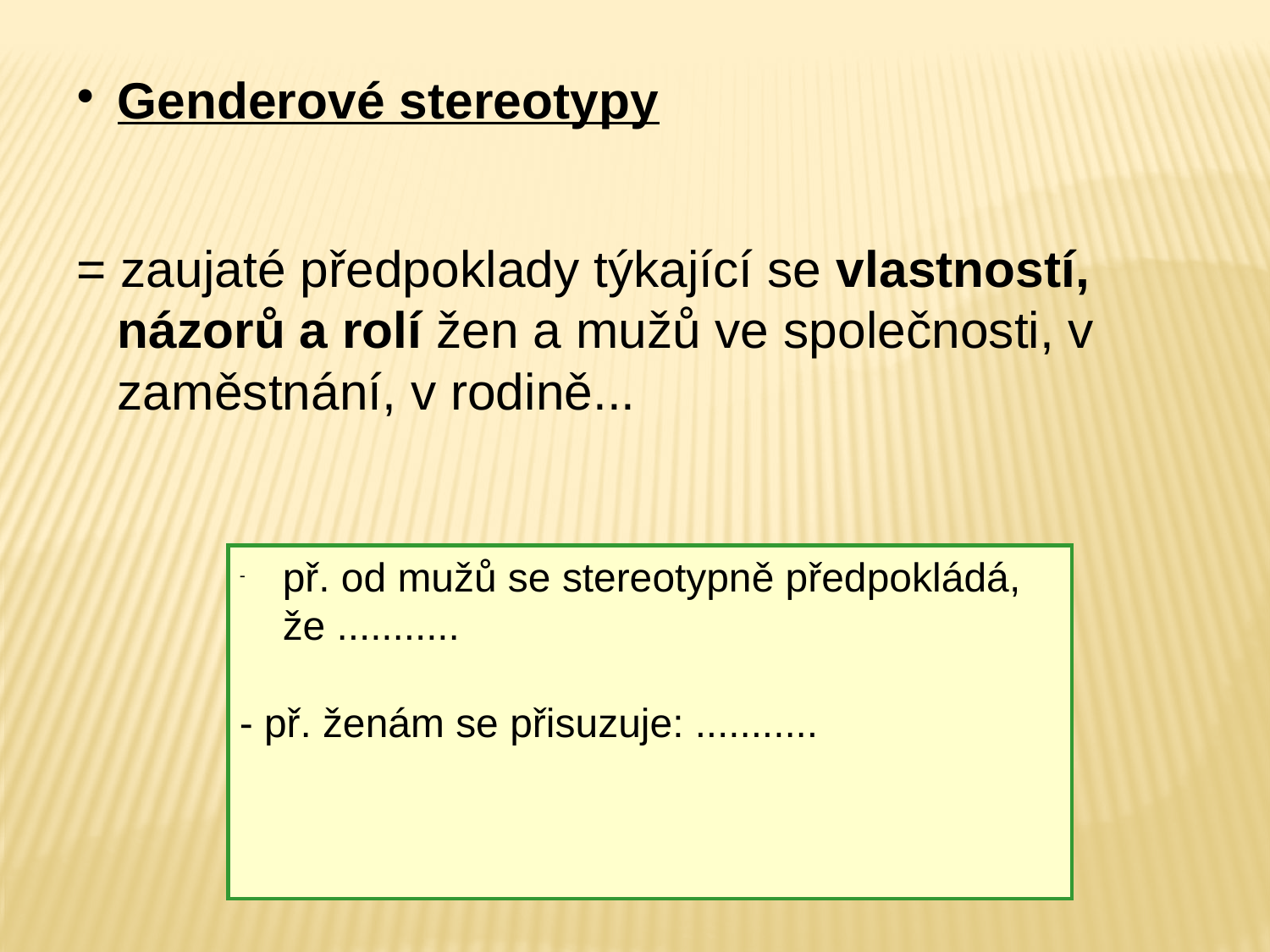

Genderové stereotypy

= zaujaté předpoklady týkající se vlastností, názorů a rolí žen a mužů ve společnosti, v zaměstnání, v rodině...
př. od mužů se stereotypně předpokládá, že ...........

- př. ženám se přisuzuje: ...........